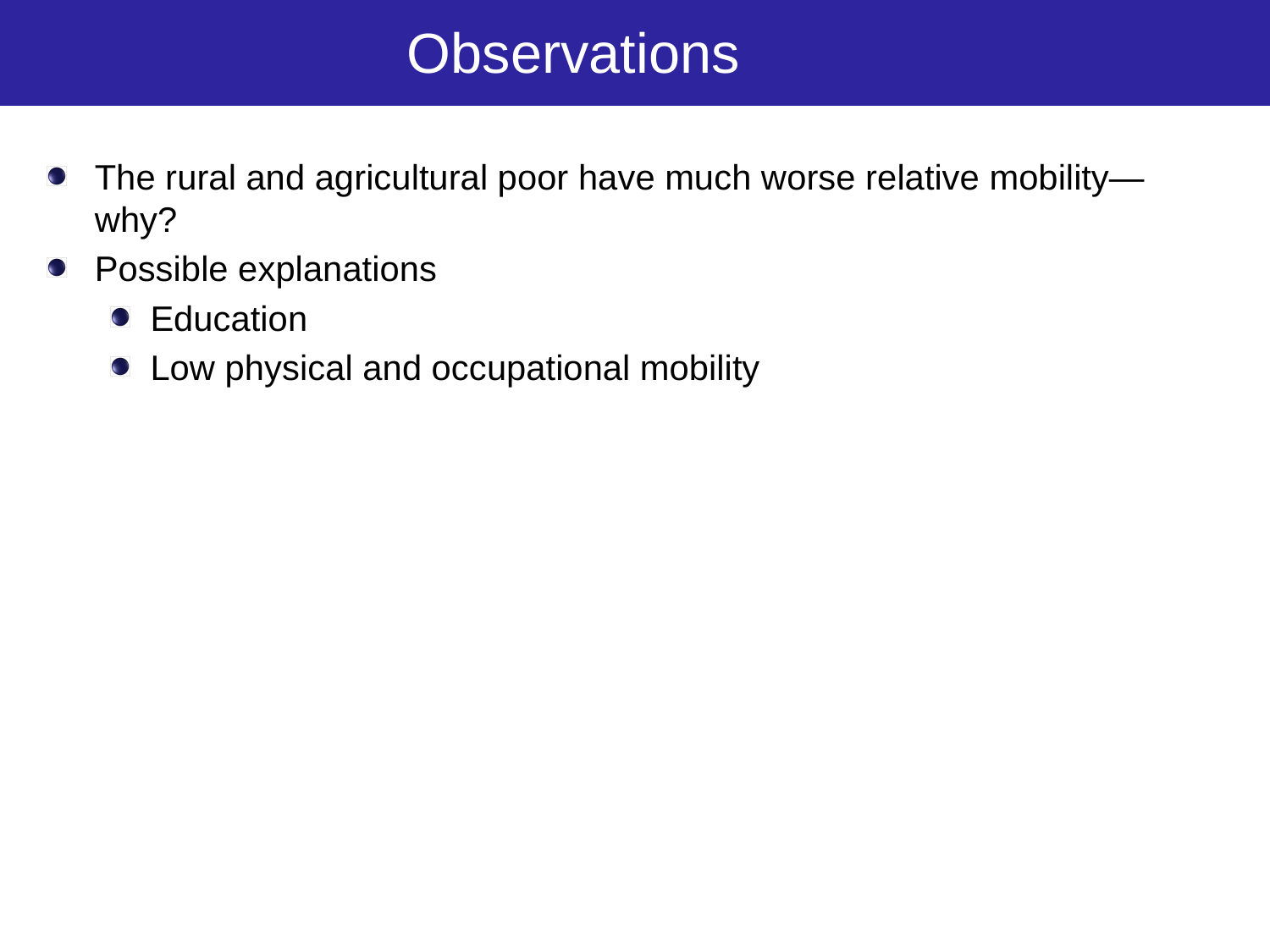

# Observations
The rural and agricultural poor have much worse relative mobility—why?
Possible explanations
Education
Low physical and occupational mobility